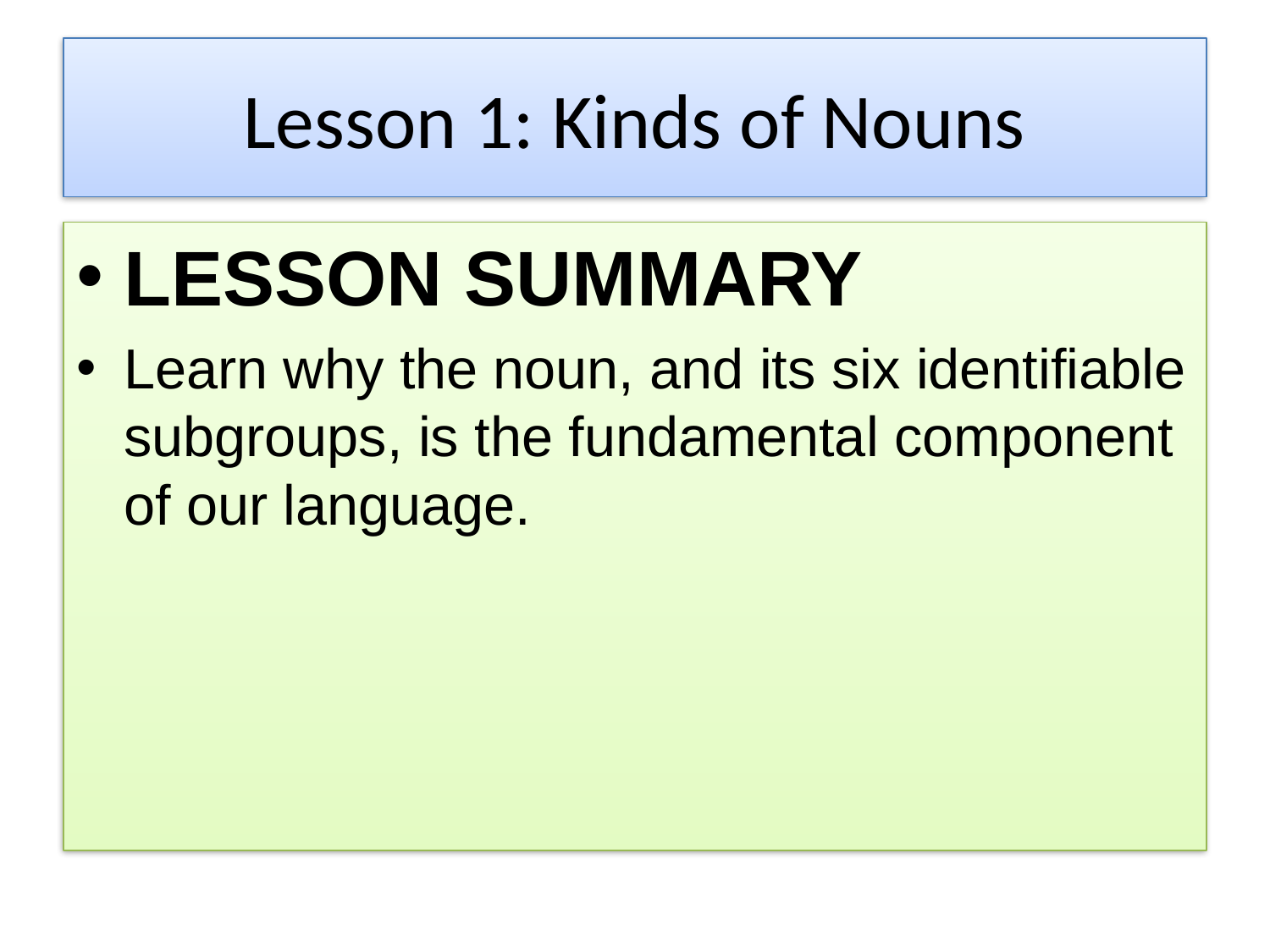

# Lesson 1: Kinds of Nouns
LESSON SUMMARY
Learn why the noun, and its six identifiable subgroups, is the fundamental component of our language.